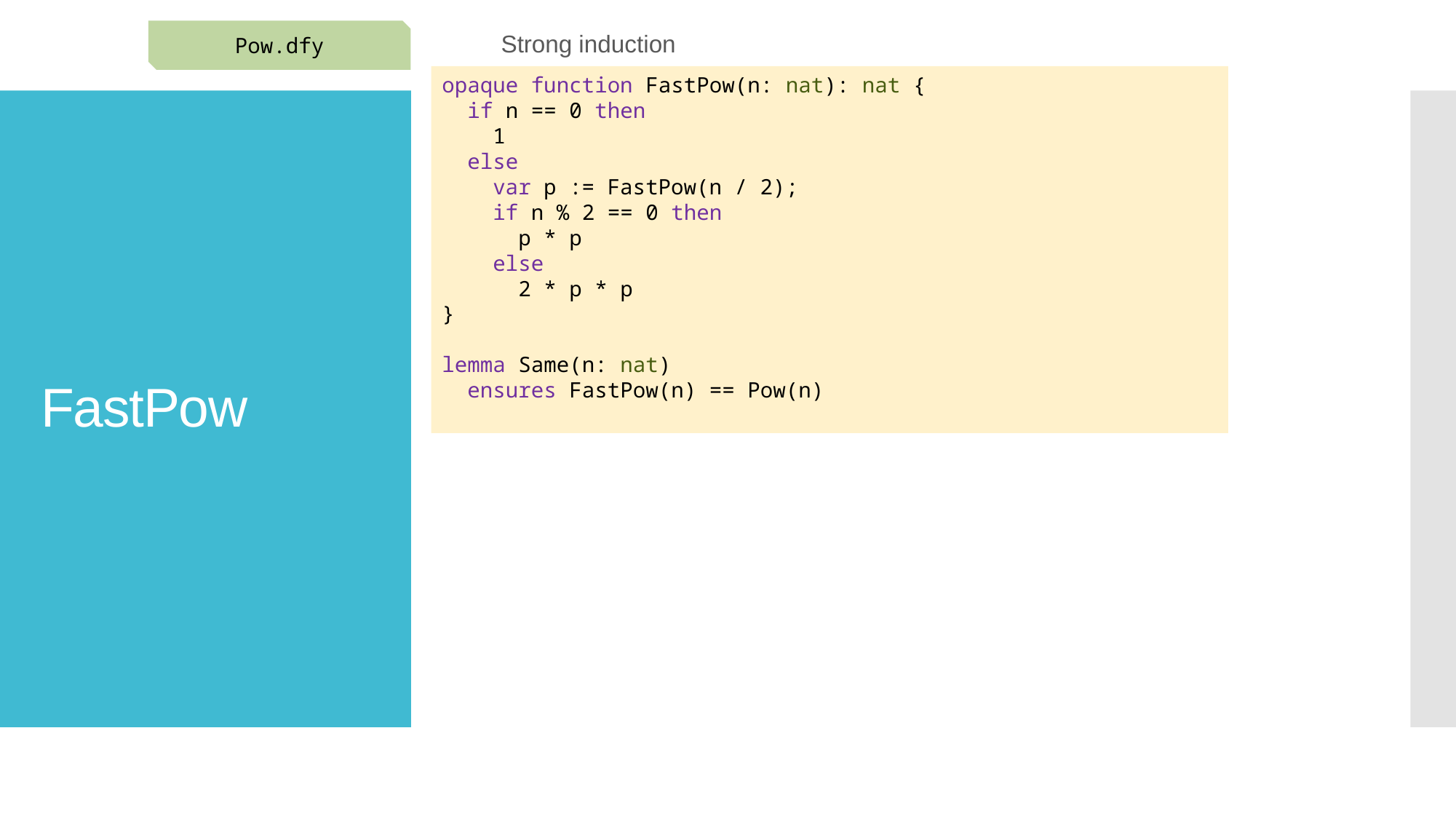

Pow.dfy
Strong induction
opaque function FastPow(n: nat): nat {
  if n == 0 then
    1
  else
    var p := FastPow(n / 2);
    if n % 2 == 0 then
      p * p
    else
      2 * p * p
}

lemma Same(n: nat)
  ensures FastPow(n) == Pow(n)

# FastPow